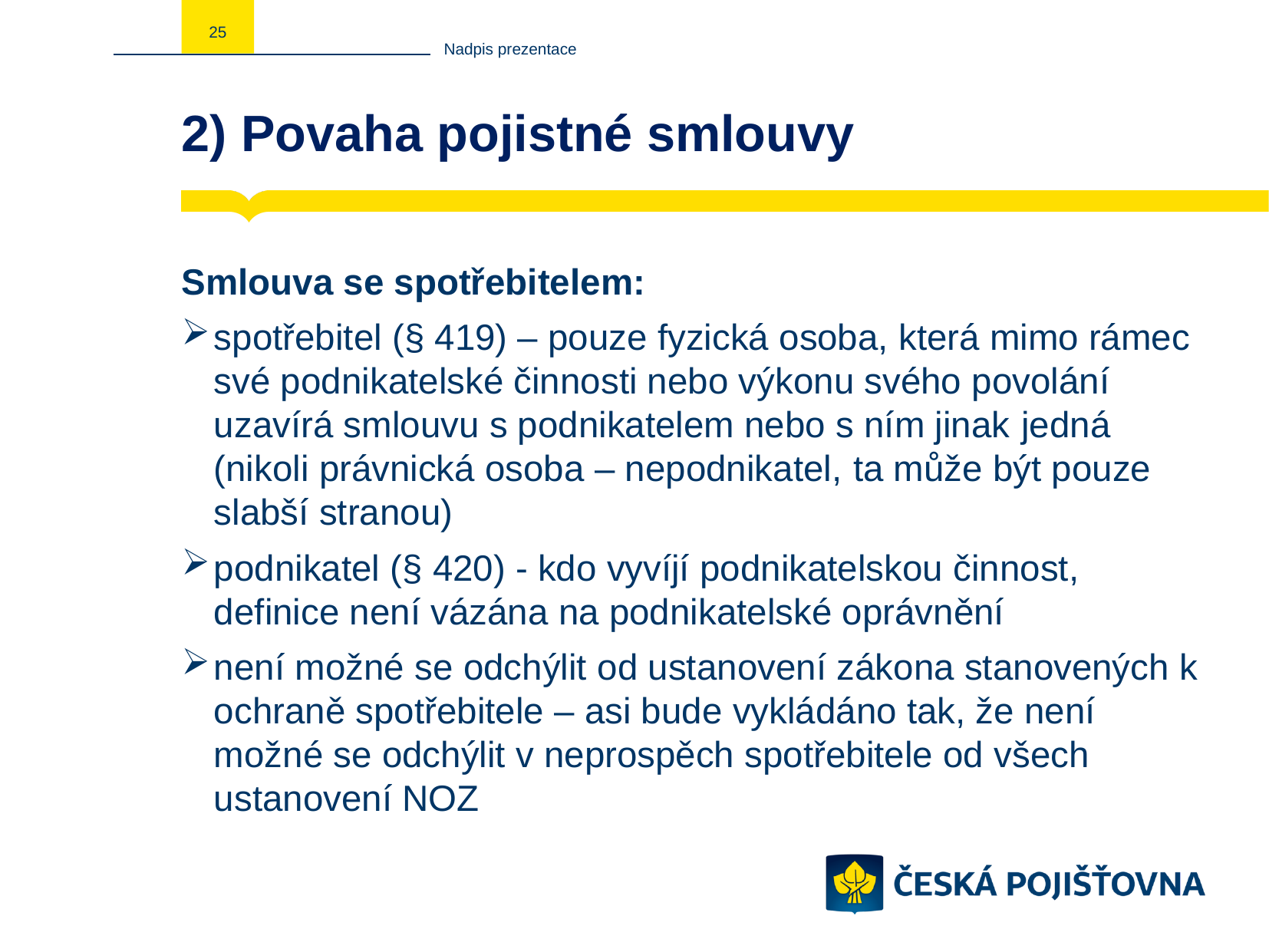

25
Nadpis prezentace
# 2) Povaha pojistné smlouvy
Smlouva se spotřebitelem:
spotřebitel (§ 419) – pouze fyzická osoba, která mimo rámec své podnikatelské činnosti nebo výkonu svého povolání uzavírá smlouvu s podnikatelem nebo s ním jinak jedná (nikoli právnická osoba – nepodnikatel, ta může být pouze slabší stranou)
podnikatel (§ 420) - kdo vyvíjí podnikatelskou činnost, definice není vázána na podnikatelské oprávnění
není možné se odchýlit od ustanovení zákona stanovených k ochraně spotřebitele – asi bude vykládáno tak, že není možné se odchýlit v neprospěch spotřebitele od všech ustanovení NOZ